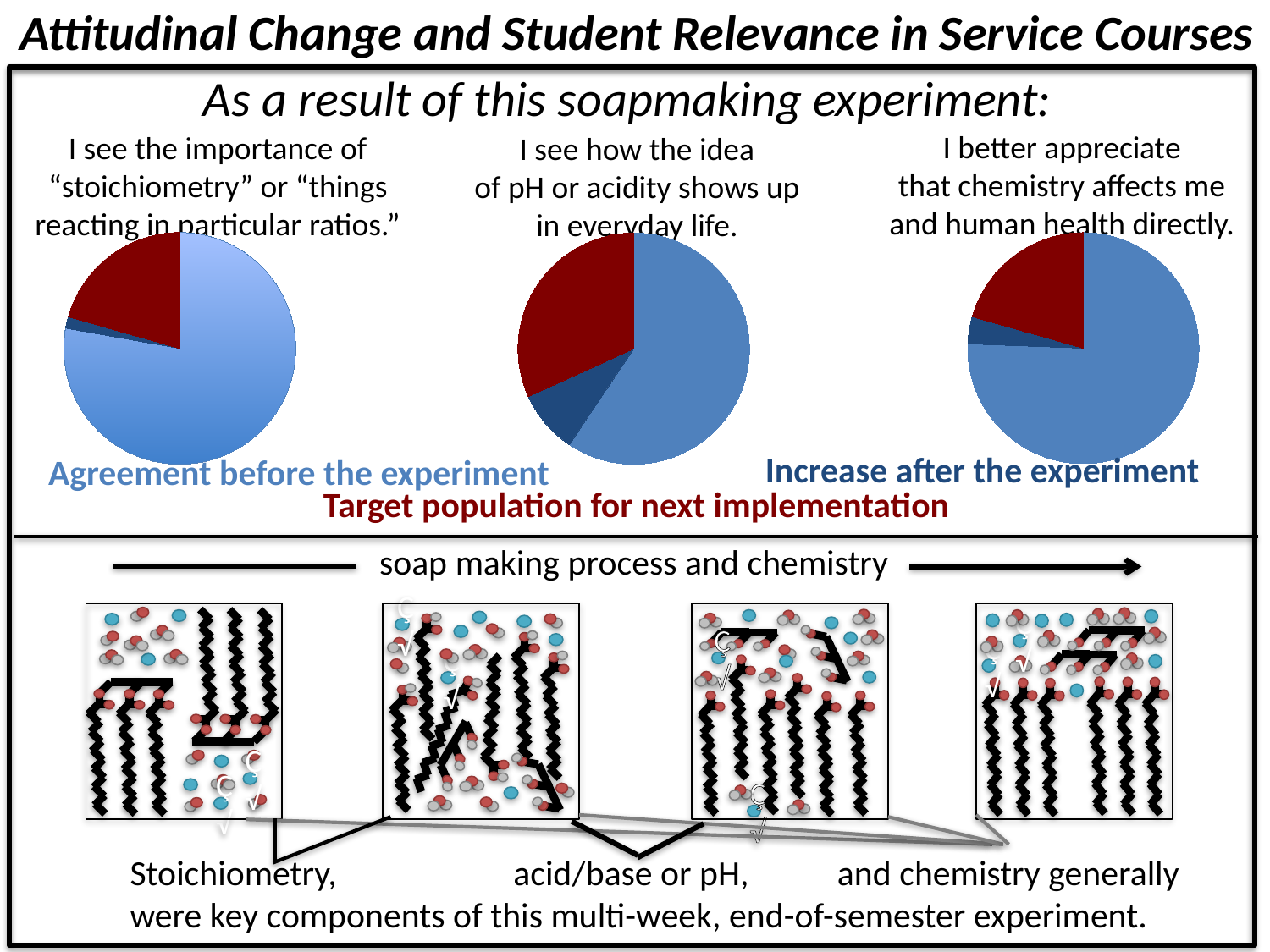

Attitudinal Change and Student Relevance in Service Courses
As a result of this soapmaking experiment:

I better appreciate
that chemistry affects me
and human health directly.
I see the importance of
“stoichiometry” or “things
reacting in particular ratios.”
I see how the idea
of pH or acidity shows up
in everyday life.

### Chart

| Category |  |
|---|---|

### Chart

| Category |  |
|---|---|

### Chart

| Category |  |
|---|---|
Increase after the experiment
Agreement before the experiment
Target population for next implementation
soap making process and chemistry

Ç√

Ç√

Ç√

Ç√

Ç√

Ç√

Ç√

Ç√

Stoichiometry,                      acid/base or pH,           and chemistry generally
were key components of this multi-week, end-of-semester experiment.